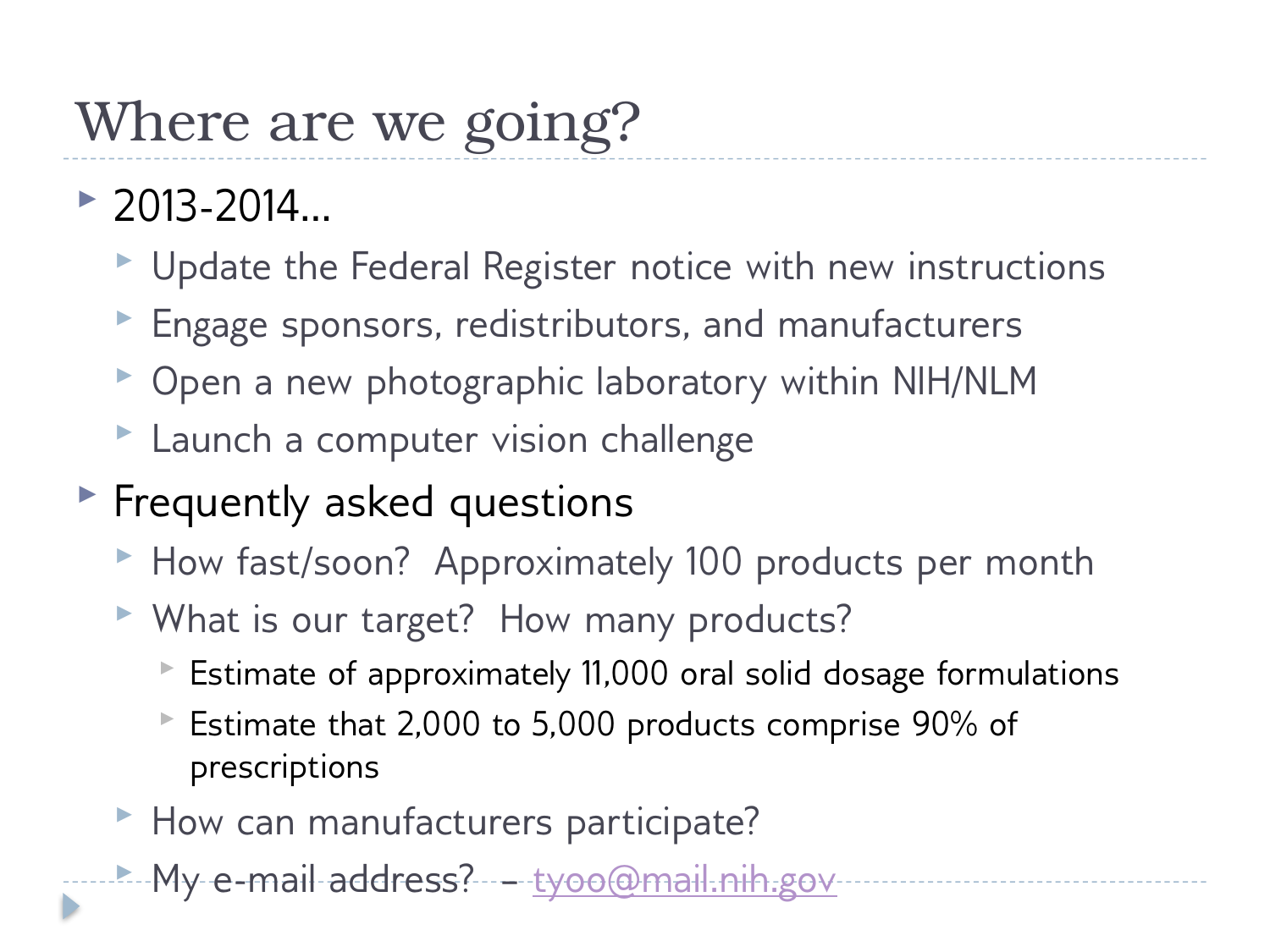

# Where are we going?
2013-2014…
Update the Federal Register notice with new instructions
Engage sponsors, redistributors, and manufacturers
Open a new photographic laboratory within NIH/NLM
Launch a computer vision challenge
Frequently asked questions
How fast/soon?  Approximately 100 products per month
What is our target?  How many products?
Estimate of approximately 11,000 oral solid dosage formulations
Estimate that 2,000 to 5,000 products comprise 90% of prescriptions
How can manufacturers participate?
My e-mail address?  – tyoo@mail.nih.gov